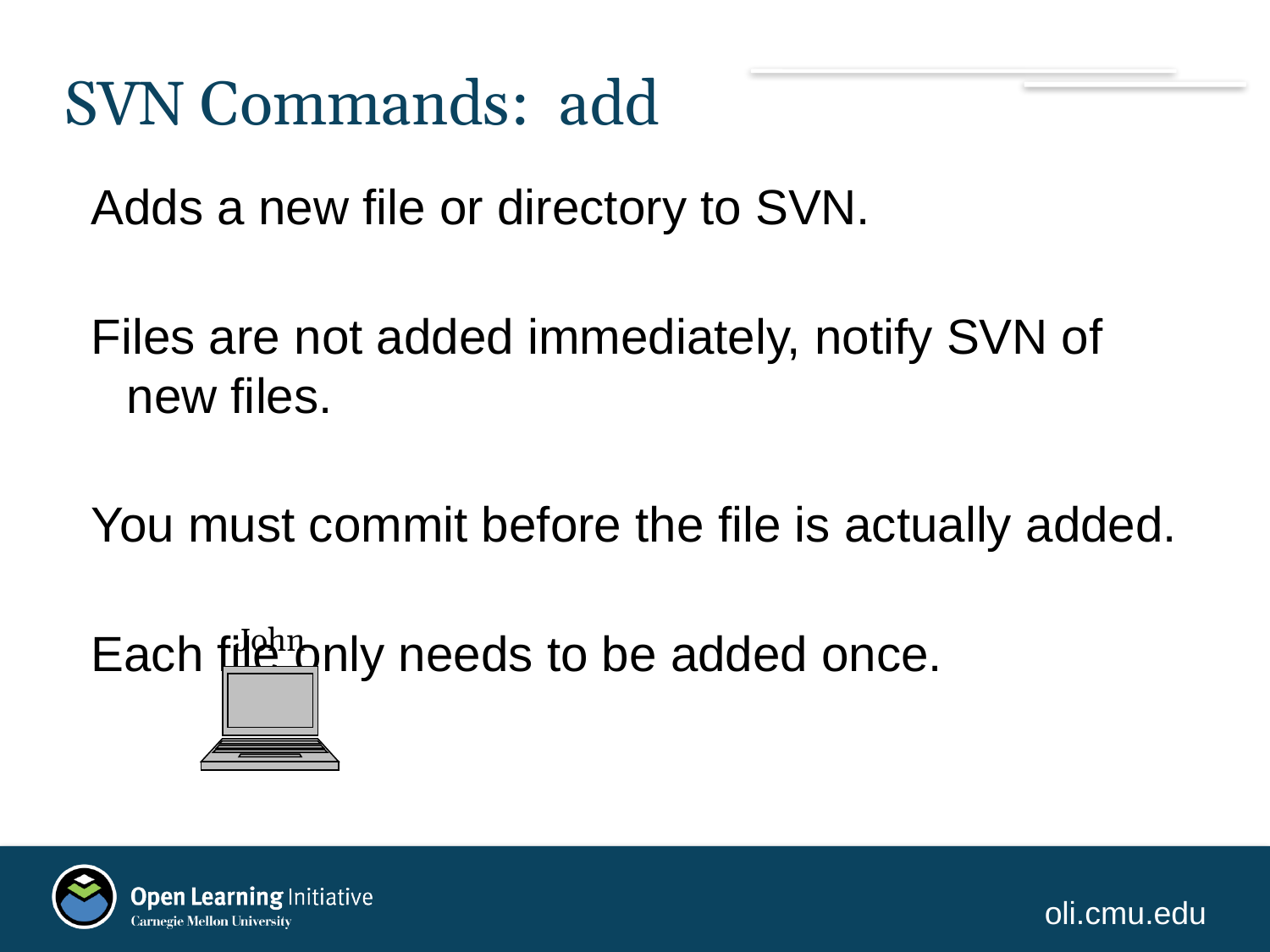

# SVN Commands:  add
Adds a new file or directory to SVN.

Files are not added immediately, notify SVN of new files.

You must commit before the file is actually added.

Each file only needs to be added once.
John